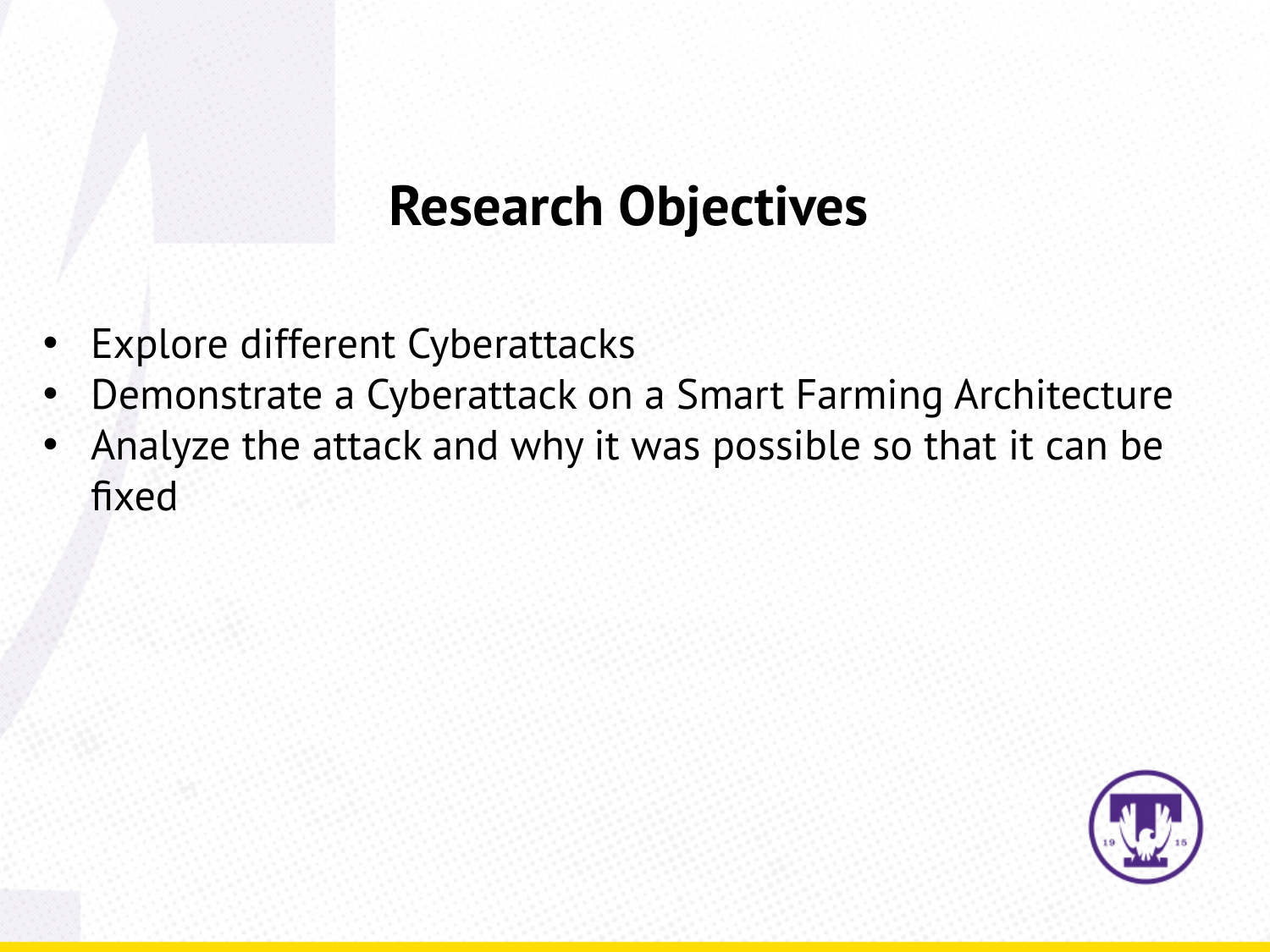

Research Objectives
Explore different Cyberattacks
Demonstrate a Cyberattack on a Smart Farming Architecture
Analyze the attack and why it was possible so that it can be fixed